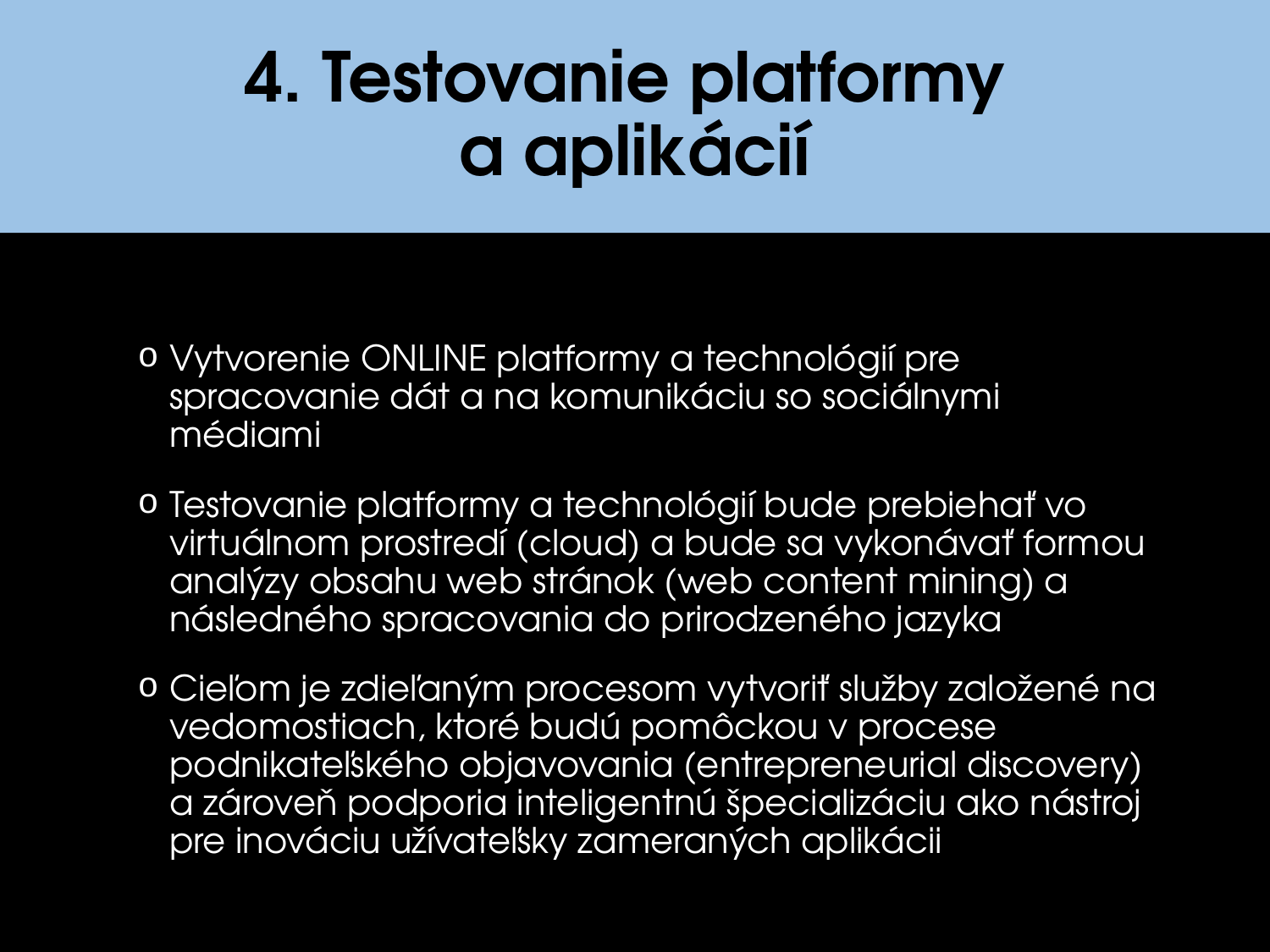

# 4. Testovanie platformy a aplikácií
Vytvorenie ONLINE platformy a technológií pre spracovanie dát a na komunikáciu so sociálnymi médiami
Testovanie platformy a technológií bude prebiehať vo virtuálnom prostredí (cloud) a bude sa vykonávať formou analýzy obsahu web stránok (web content mining) a následného spracovania do prirodzeného jazyka
Cieľom je zdieľaným procesom vytvoriť služby založené na vedomostiach, ktoré budú pomôckou v procese podnikateľského objavovania (entrepreneurial discovery) a zároveň podporia inteligentnú špecializáciu ako nástroj pre inováciu užívateľsky zameraných aplikácii